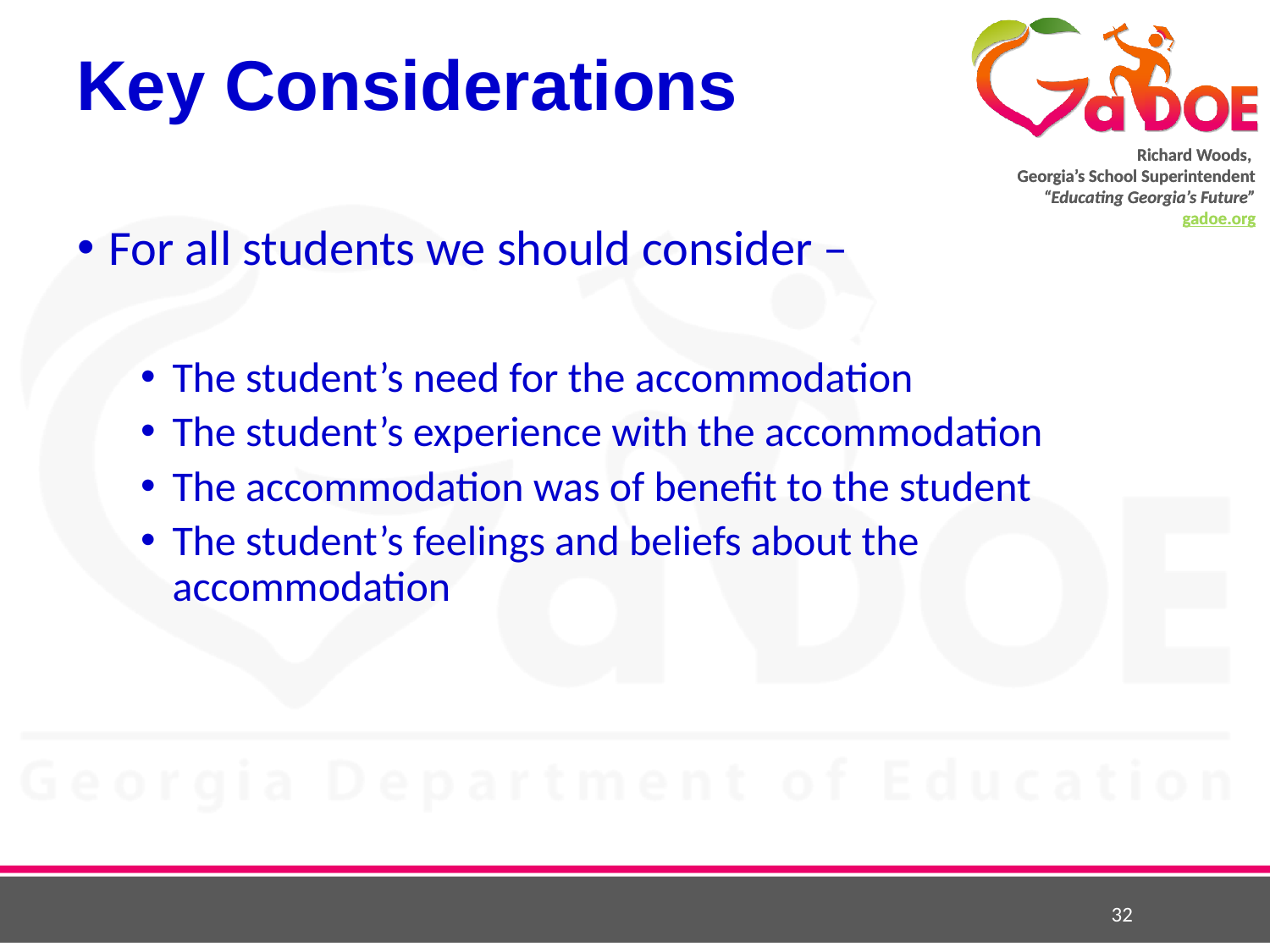

# Key Considerations
For all students we should consider –

The student’s need for the accommodation
The student’s experience with the accommodation
The accommodation was of benefit to the student
The student’s feelings and beliefs about the accommodation
32